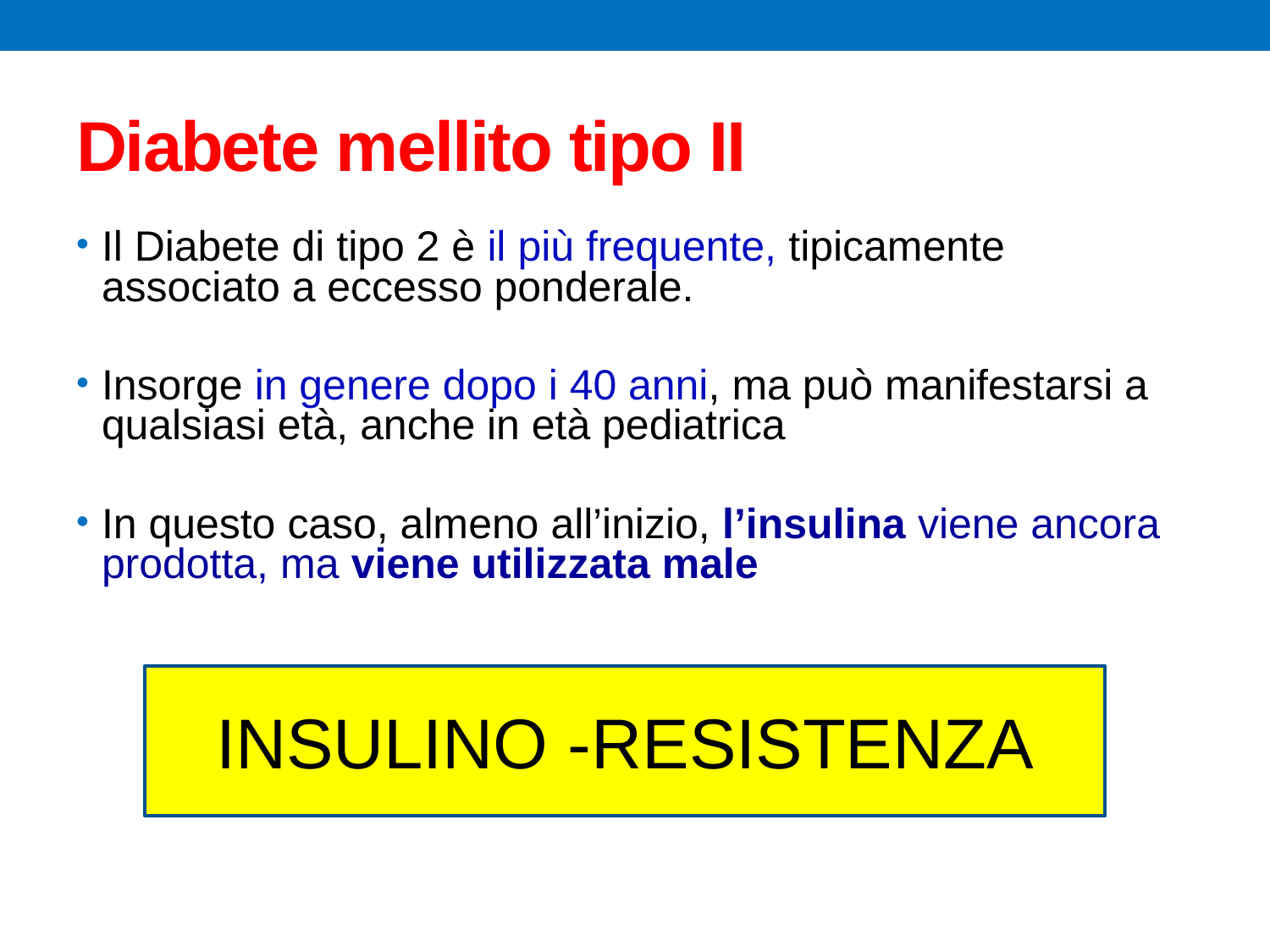

# Diabete mellito tipo II
Il Diabete di tipo 2 è il più frequente, tipicamente associato a eccesso ponderale.

Insorge in genere dopo i 40 anni, ma può manifestarsi a qualsiasi età, anche in età pediatrica

In questo caso, almeno all’inizio, l’insulina viene ancora prodotta, ma viene utilizzata male

INSULINO -RESISTENZA